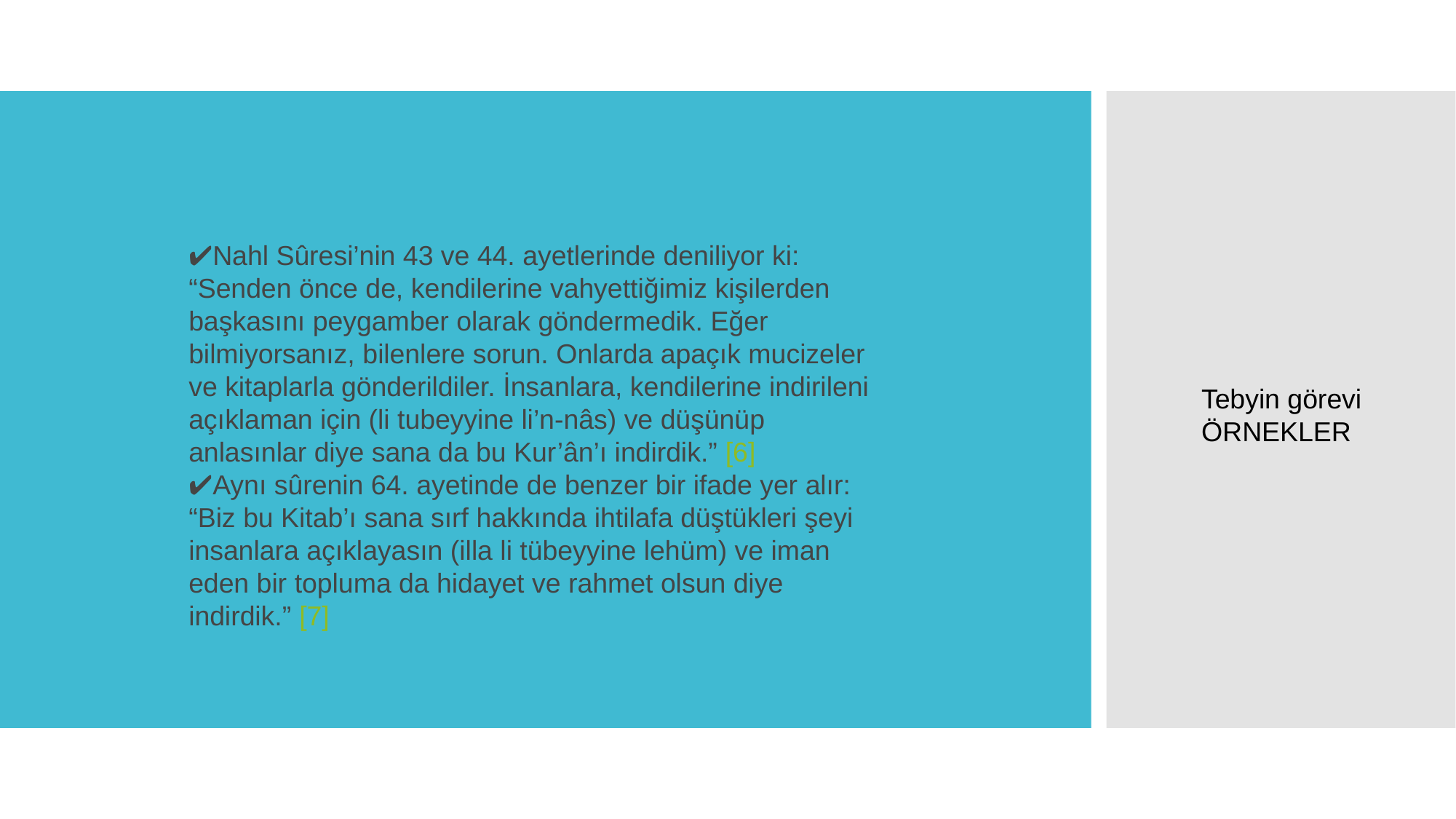

✔Nahl Sûresi’nin 43 ve 44. ayetlerinde deniliyor ki: “Senden önce de, kendilerine vahyettiğimiz kişilerden başkasını peygamber olarak göndermedik. Eğer bilmiyorsanız, bilenlere sorun. Onlarda apaçık mucizeler ve kitaplarla gönderildiler. İnsanlara, kendilerine indirileni açıklaman için (li tubeyyine li’n-nâs) ve düşünüp anlasınlar diye sana da bu Kur’ân’ı indirdik.” [6]
✔Aynı sûrenin 64. ayetinde de benzer bir ifade yer alır: “Biz bu Kitab’ı sana sırf hakkında ihtilafa düştükleri şeyi insanlara açıklayasın (illa li tübeyyine lehüm) ve iman eden bir topluma da hidayet ve rahmet olsun diye indirdik.” [7]

Tebyin görevi
ÖRNEKLER